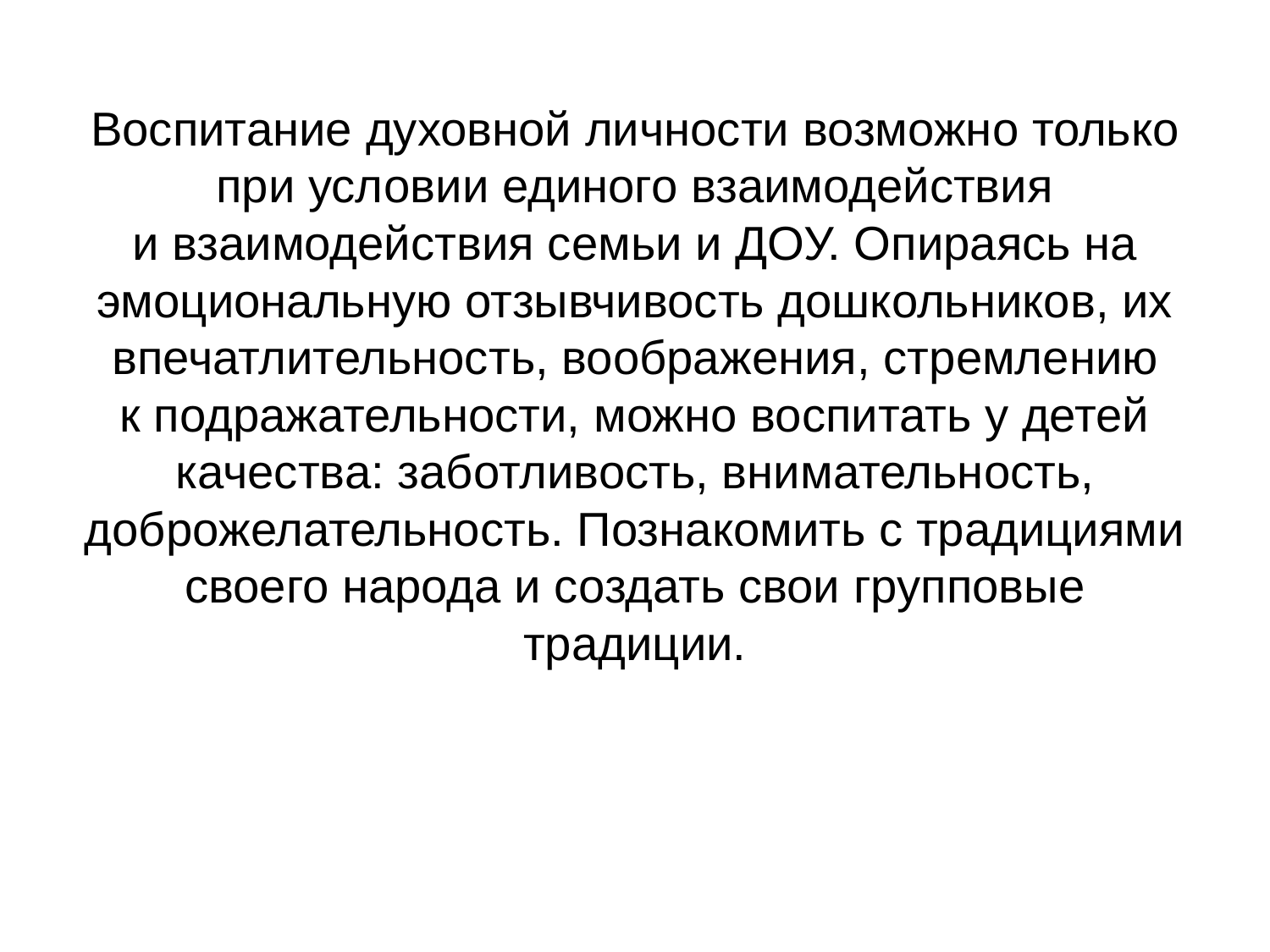

# Воспитание духовной личности возможно только при условии единого взаимодействия и взаимодействия семьи и ДОУ. Опираясь на эмоциональную отзывчивость дошкольников, их впечатлительность, воображения, стремлению к подражательности, можно воспитать у детей качества: заботливость, внимательность, доброжелательность. Познакомить с традициями своего народа и создать свои групповые традиции.